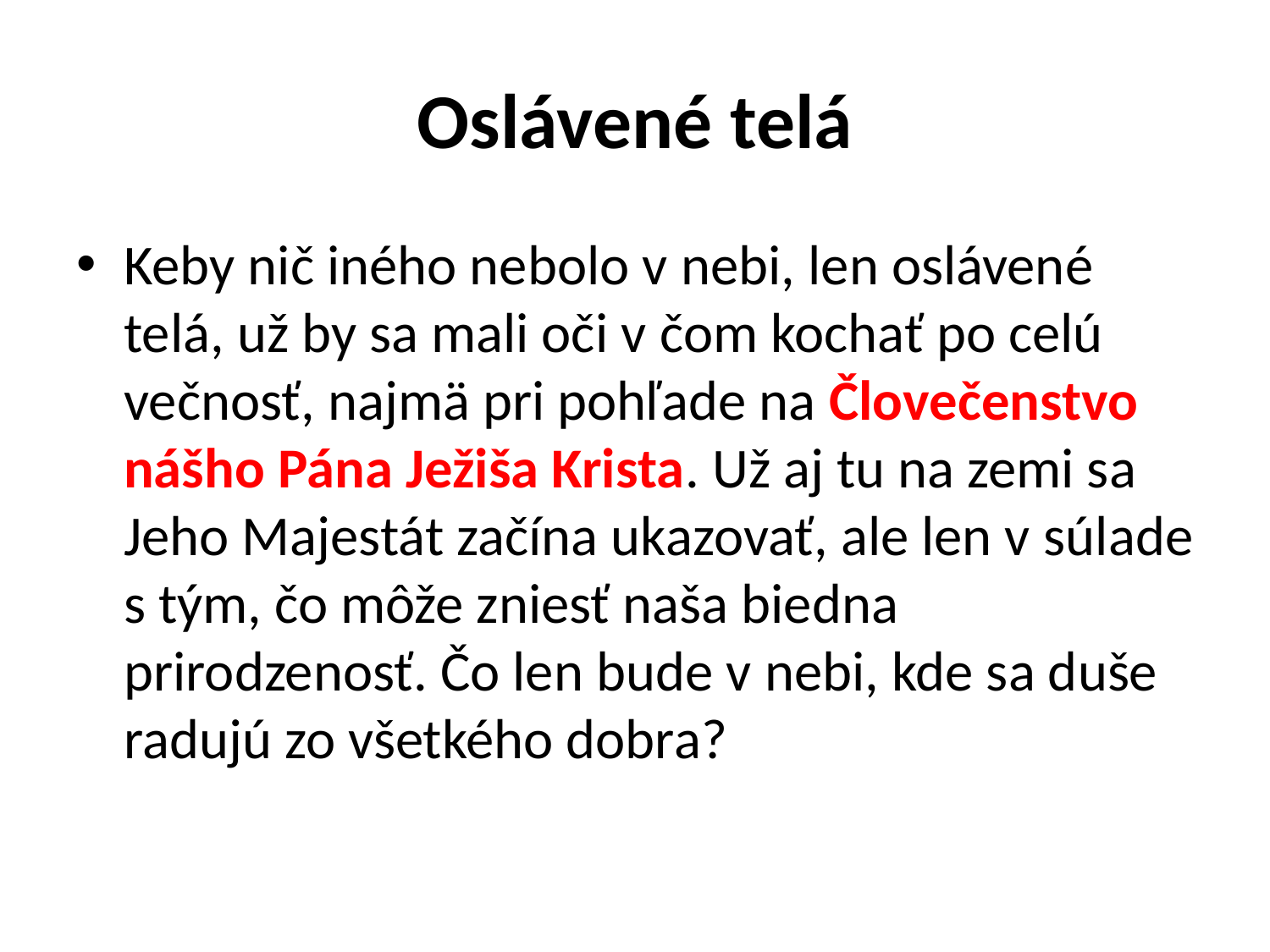

# Oslávené telá
Keby nič iného nebolo v nebi, len oslávené telá, už by sa mali oči v čom kochať po celú večnosť, najmä pri pohľade na Človečenstvo nášho Pána Ježiša Krista. Už aj tu na zemi sa Jeho Majestát začína ukazovať, ale len v súlade s tým, čo môže zniesť naša biedna prirodzenosť. Čo len bude v nebi, kde sa duše radujú zo všetkého dobra?